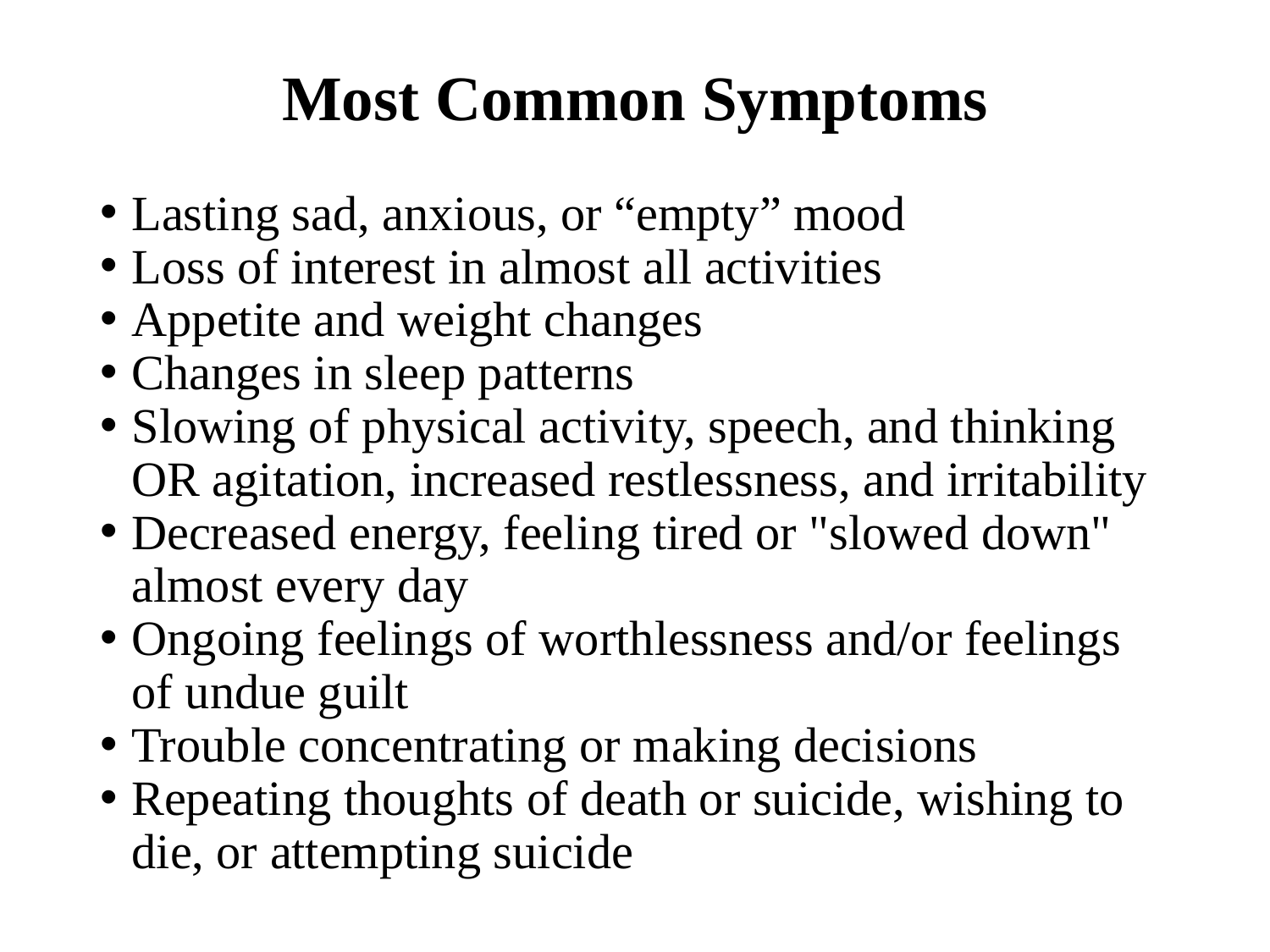

# Most Common Symptoms
Lasting sad, anxious, or “empty” mood
Loss of interest in almost all activities
Appetite and weight changes
Changes in sleep patterns
Slowing of physical activity, speech, and thinking OR agitation, increased restlessness, and irritability
Decreased energy, feeling tired or "slowed down" almost every day
Ongoing feelings of worthlessness and/or feelings of undue guilt
Trouble concentrating or making decisions
Repeating thoughts of death or suicide, wishing to die, or attempting suicide